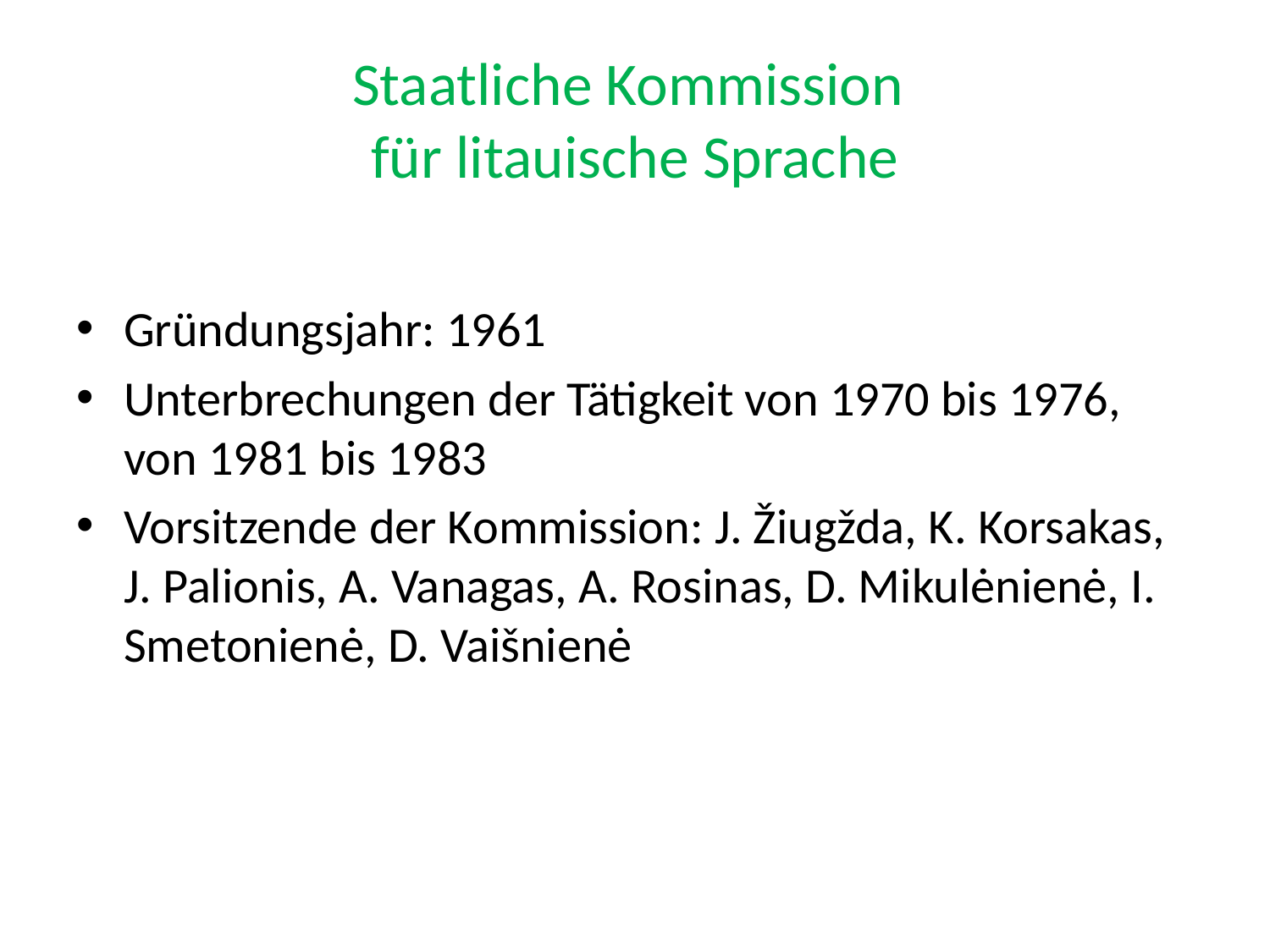

# Staatliche Kommission für litauische Sprache

Gründungsjahr: 1961
Unterbrechungen der Tätigkeit von 1970 bis 1976, von 1981 bis 1983
Vorsitzende der Kommission: J. Žiugžda, K. Korsakas, J. Palionis, A. Vanagas, A. Rosinas, D. Mikulėnienė, I. Smetonienė, D. Vaišnienė